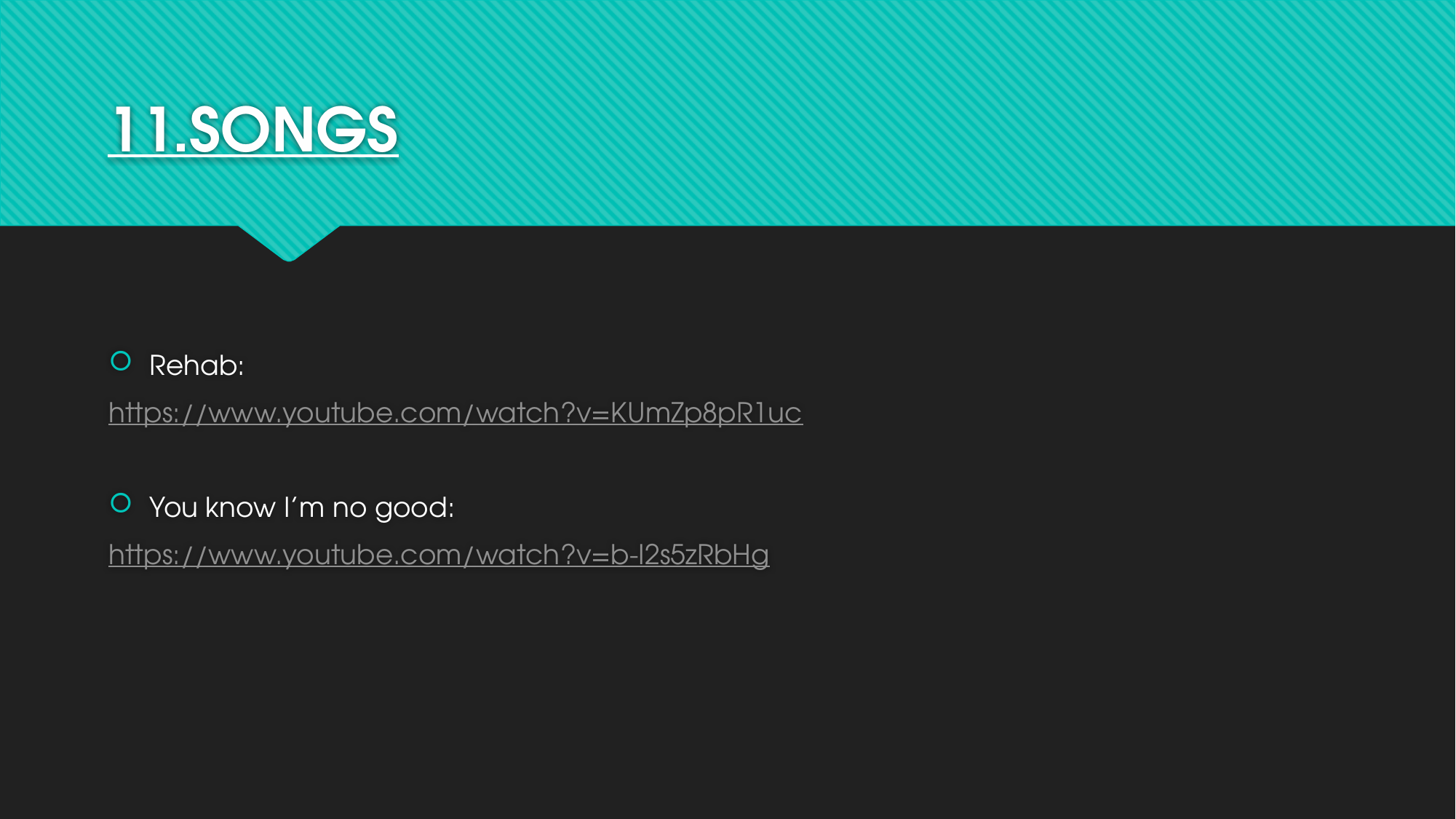

# 11.SONGS
Rehab:
https://www.youtube.com/watch?v=KUmZp8pR1uc

You know I’m no good:
https://www.youtube.com/watch?v=b-I2s5zRbHg